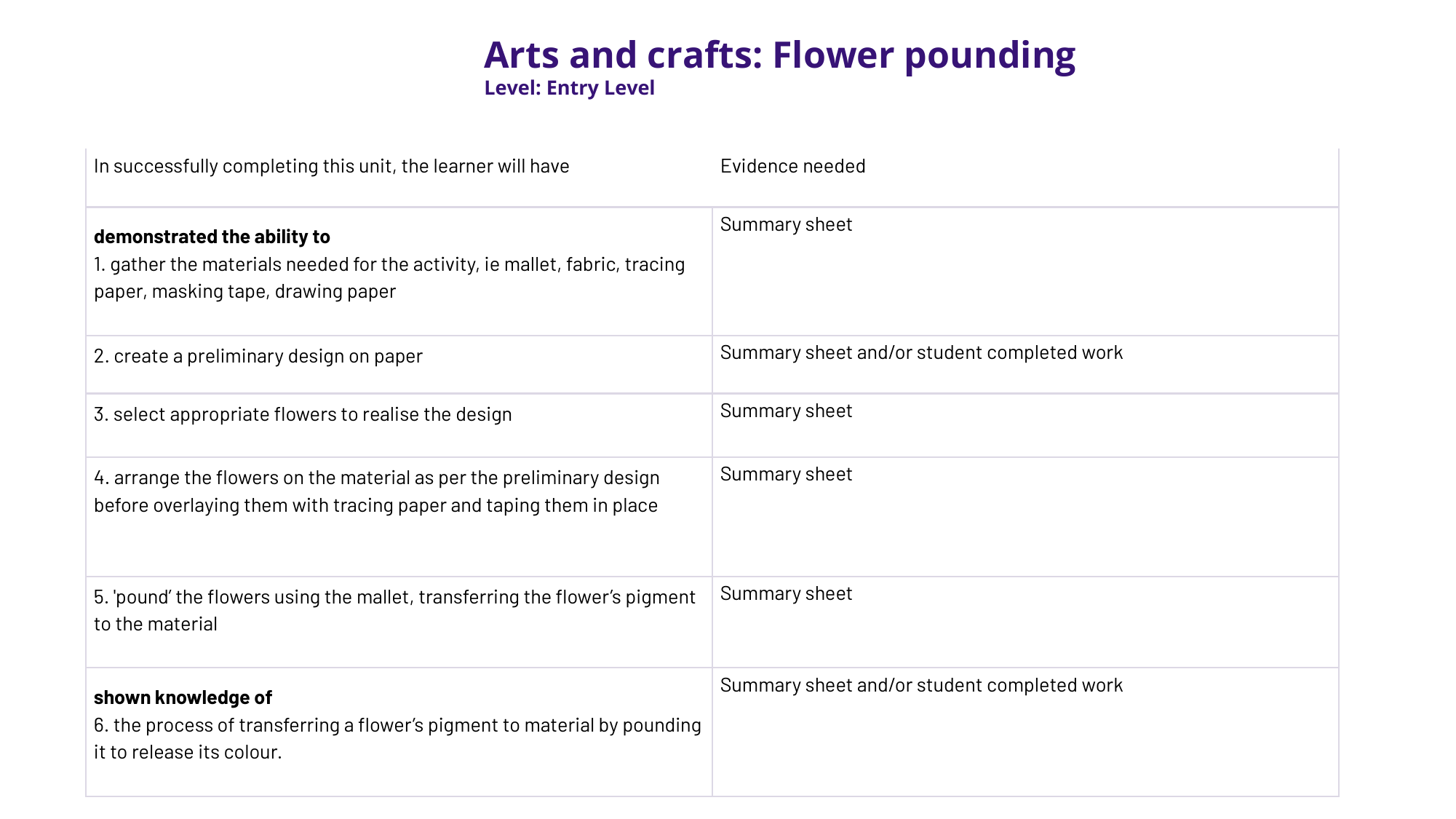

Arts and crafts: Flower pounding
Level: Entry Level

| In successfully completing this unit, the learner will have | Evidence needed |
| --- | --- |
| demonstrated the ability to 1. gather the materials needed for the activity, ie mallet, fabric, tracing paper, masking tape, drawing paper | Summary sheet |
| 2. create a preliminary design on paper | Summary sheet and/or student completed work |
| 3. select appropriate flowers to realise the design | Summary sheet |
| 4. arrange the flowers on the material as per the preliminary design before overlaying them with tracing paper and taping them in place | Summary sheet |
| 5. 'pound’ the flowers using the mallet, transferring the flower’s pigment to the material | Summary sheet |
| shown knowledge of 6. the process of transferring a flower’s pigment to material by pounding it to release its colour. | Summary sheet and/or student completed work |